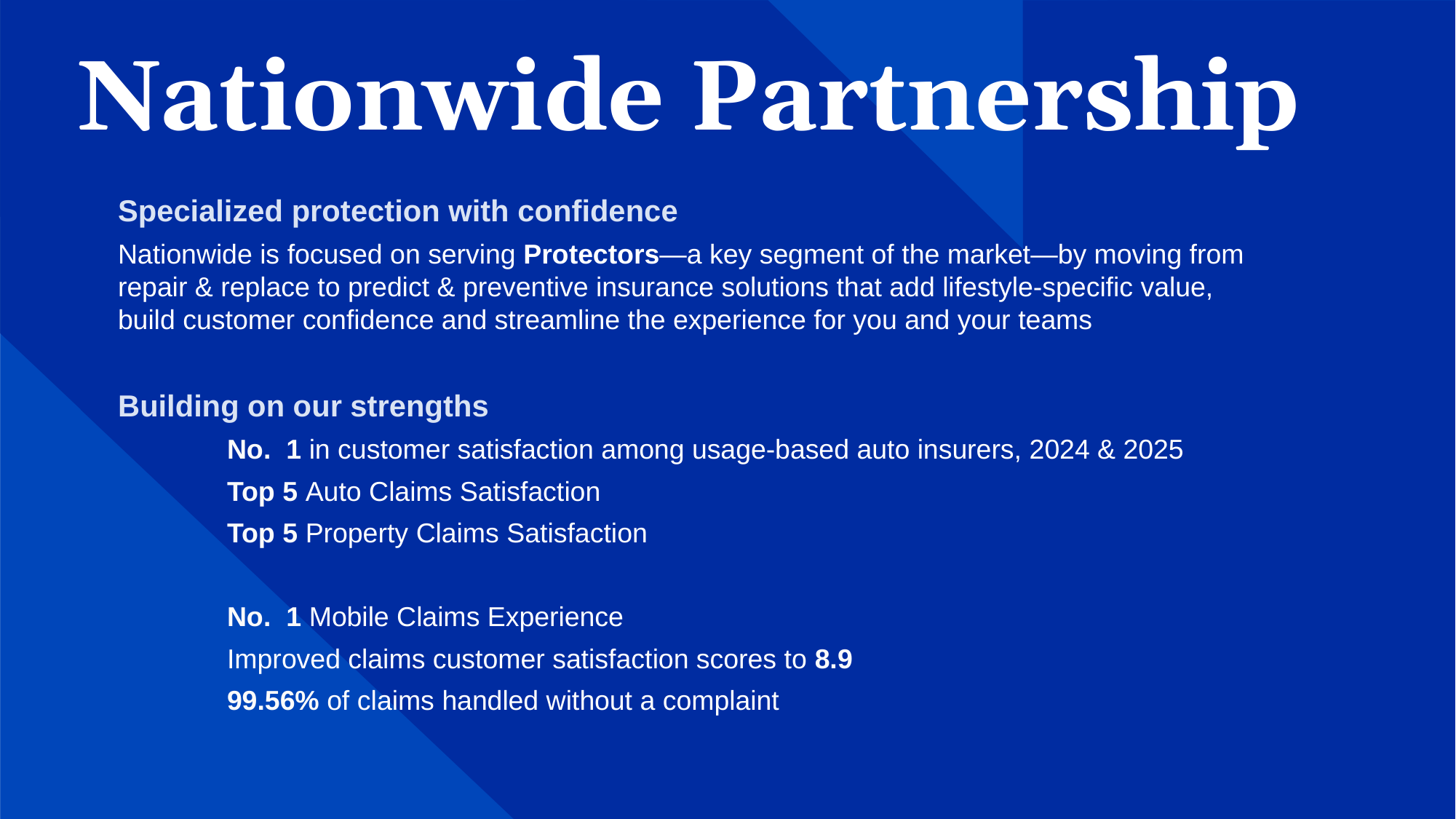

# Nationwide Partnership
Specialized protection with confidence
Nationwide is focused on serving Protectors—a key segment of the market—by moving from repair & replace to predict & preventive insurance solutions that add lifestyle-specific value, build customer confidence and streamline the experience for you and your teams

Building on our strengths
No.  1 in customer satisfaction among usage-based auto insurers, 2024 & 2025
Top 5 Auto Claims Satisfaction
Top 5 Property Claims Satisfaction

No.  1 Mobile Claims Experience
Improved claims customer satisfaction scores to 8.9
99.56% of claims handled without a complaint